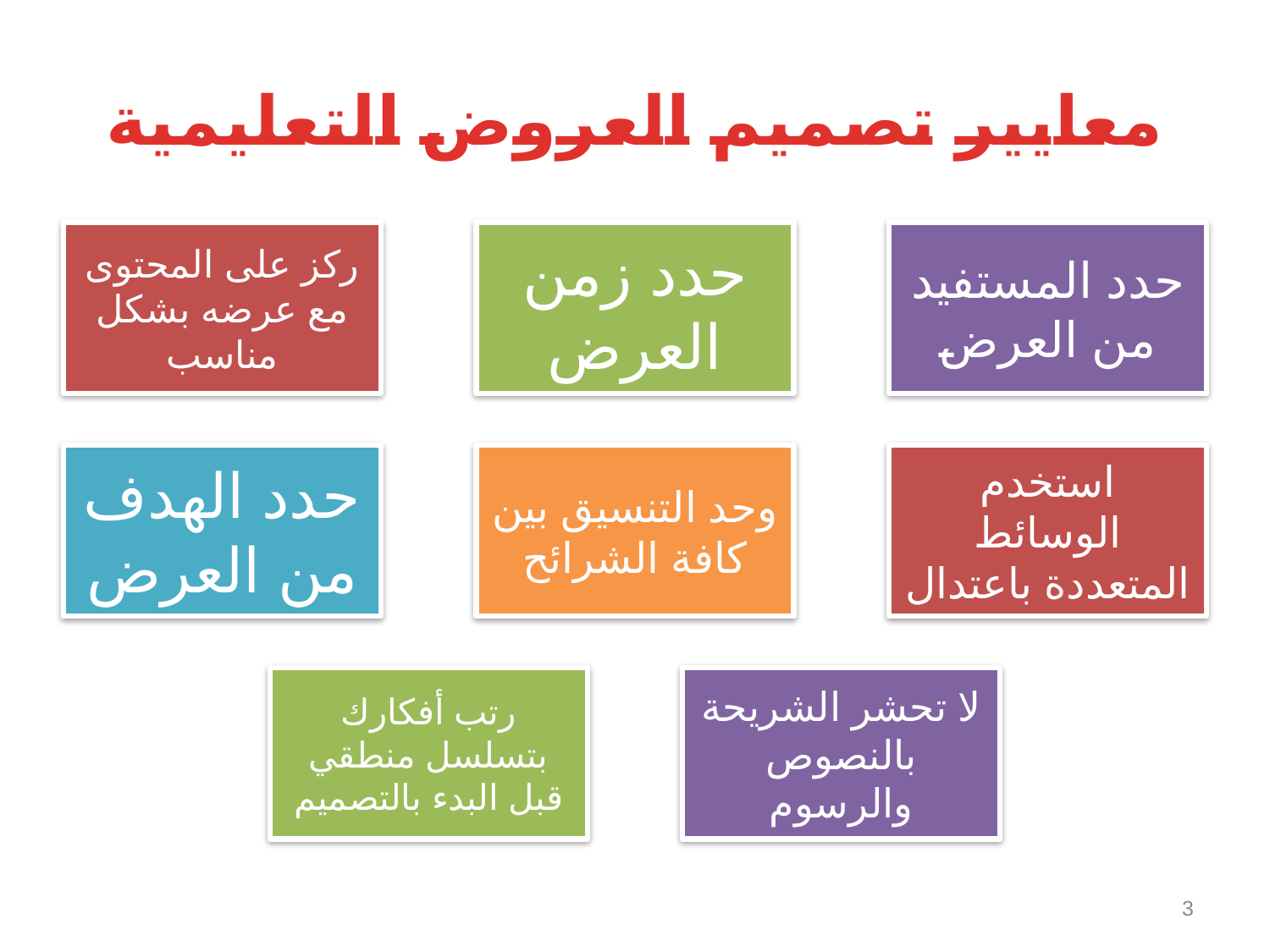

# معايير تصميم العروض التعليمية
حدد زمن العرض
حدد المستفيد من العرض
حدد الهدف من العرض
رتب أفكارك بتسلسل منطقي قبل البدء بالتصميم
ركز على المحتوى مع عرضه بشكل مناسب
استخدم الوسائط المتعددة باعتدال
وحد التنسيق بين كافة الشرائح
3